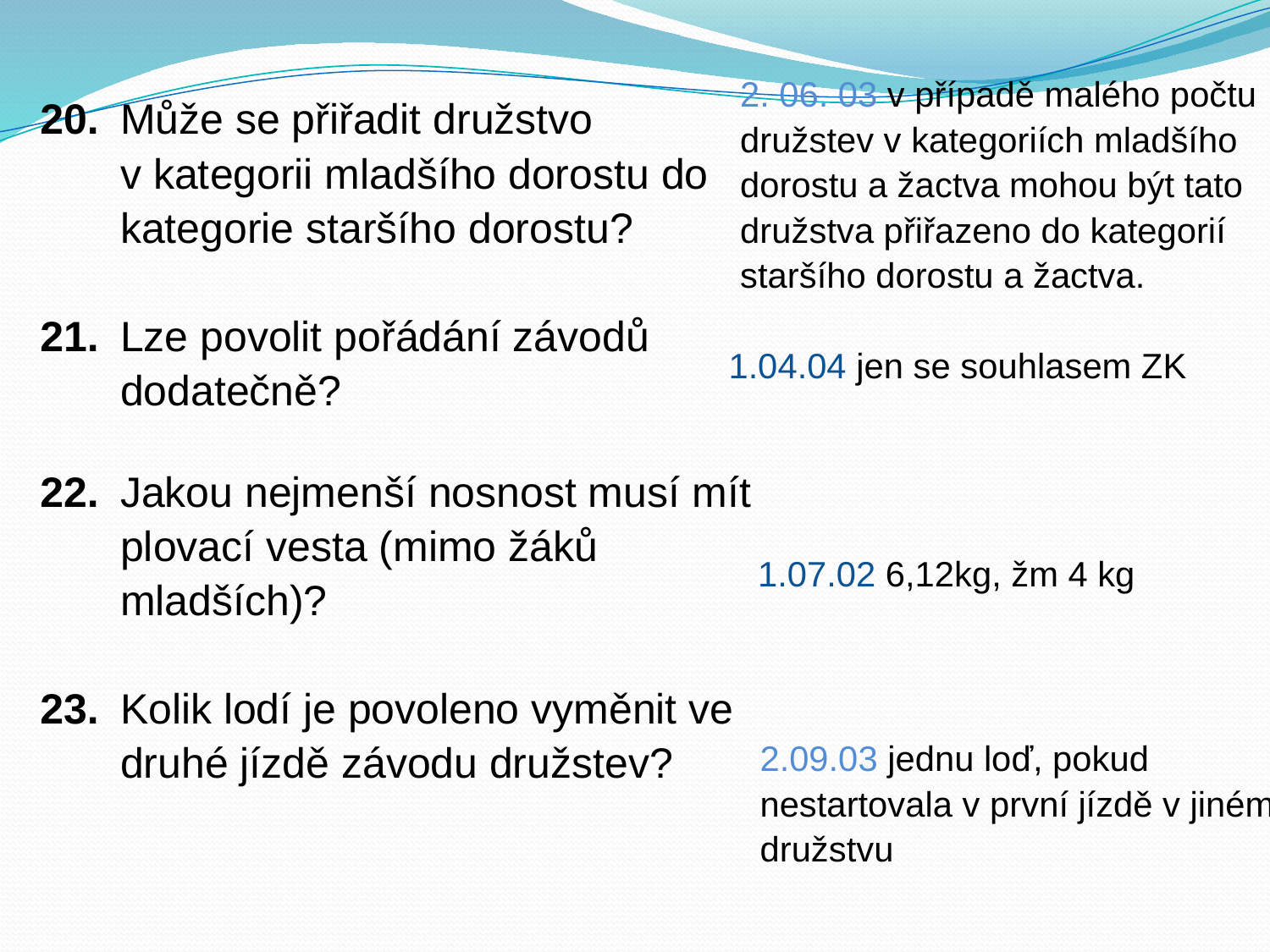

| 2. 06. 03 v případě malého počtu družstev v kategoriích mladšího dorostu a žactva mohou být tato družstva přiřazeno do kategorií staršího dorostu a žactva. |
| --- |
| 20. | Může se přiřadit družstvo v kategorii mladšího dorostu do kategorie staršího dorostu? |
| --- | --- |
| 21. | Lze povolit pořádání závodů dodatečně? |
|  |  |
| 22. | Jakou nejmenší nosnost musí mít plovací vesta (mimo žáků mladších)? |
| 23. | Kolik lodí je povoleno vyměnit ve druhé jízdě závodu družstev? |
1.04.04 jen se souhlasem ZK
1.07.02 6,12kg, žm 4 kg
| 2.09.03 jednu loď, pokud nestartovala v první jízdě v jiném družstvu |
| --- |